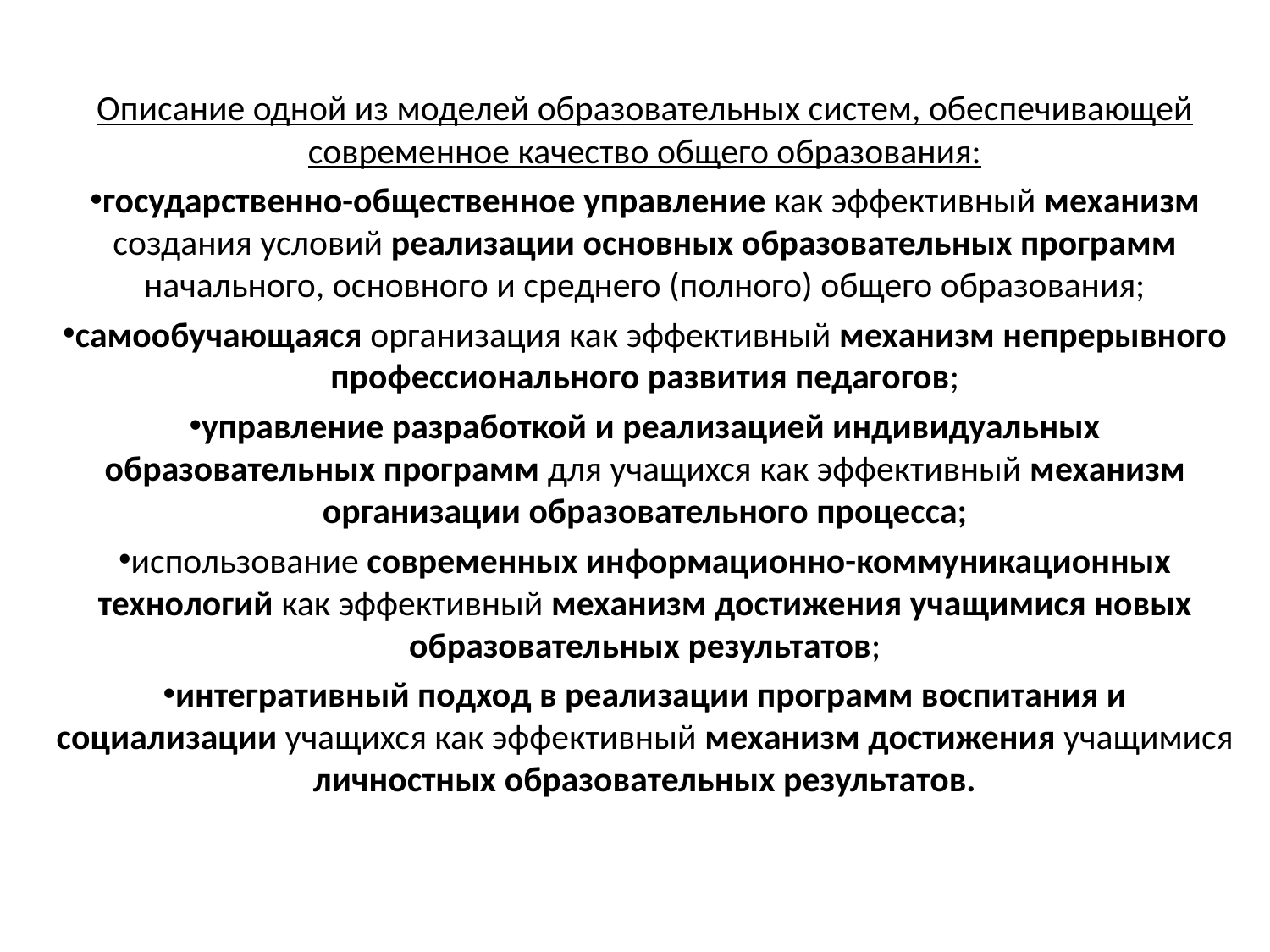

#
Описание одной из моделей образовательных систем, обеспечивающей современное качество общего образования:
государственно-общественное управление как эффективный механизм создания условий реализации основных образовательных программ начального, основного и среднего (полного) общего образования;
самообучающаяся организация как эффективный механизм непрерывного профессионального развития педагогов;
управление разработкой и реализацией индивидуальных образовательных программ для учащихся как эффективный механизм организации образовательного процесса;
использование современных информационно-коммуникационных технологий как эффективный механизм достижения учащимися новых образовательных результатов;
интегративный подход в реализации программ воспитания и социализации учащихся как эффективный механизм достижения учащимися личностных образовательных результатов.